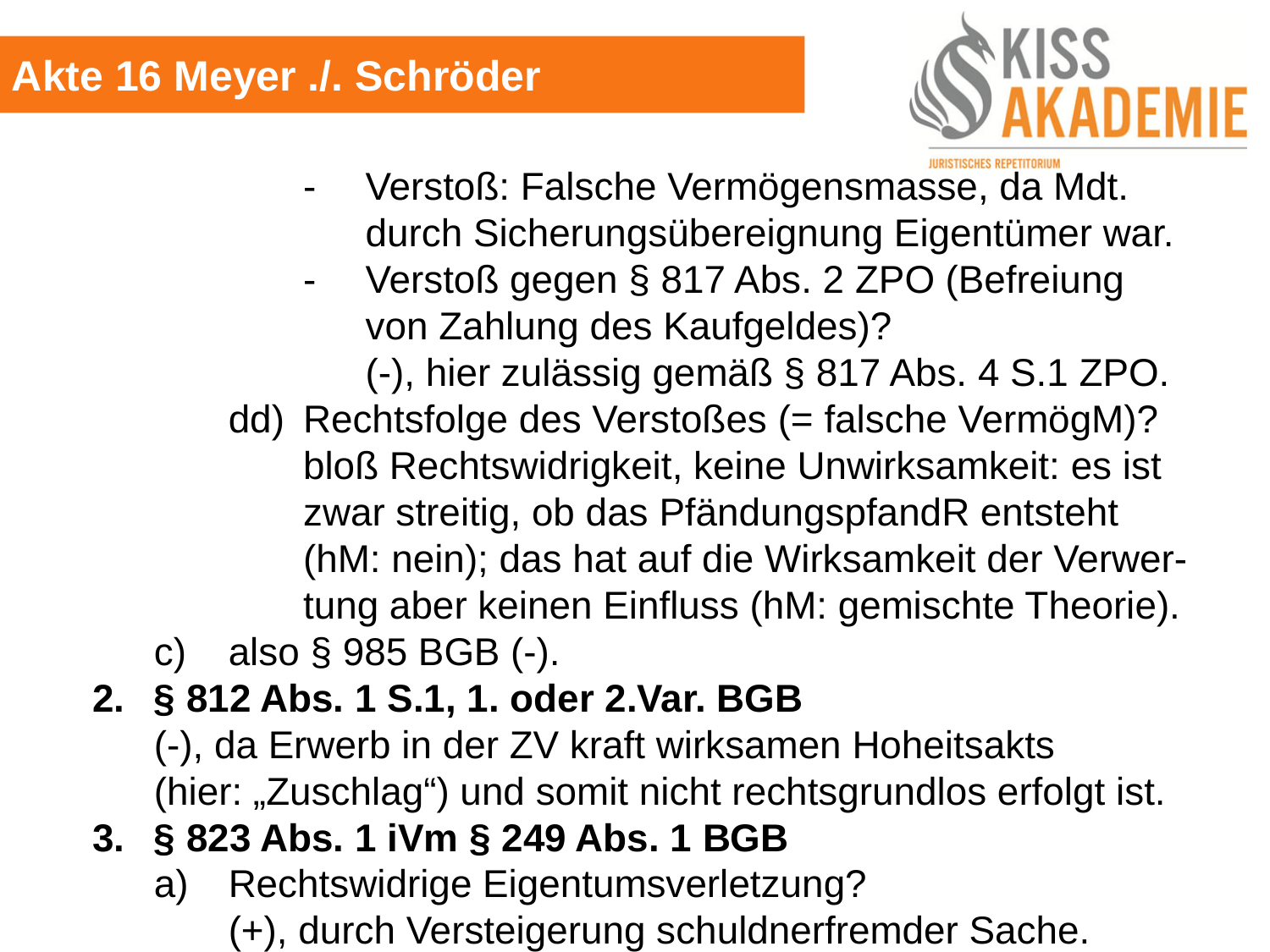

Akte 16 Meyer ./. Schröder

				-	Verstoß: Falsche Vermögensmasse, da Mdt.						durch Sicherungsübereignung Eigentümer war.
				-	Verstoß gegen § 817 Abs. 2 ZPO (Befreiung						von Zahlung des Kaufgeldes)?
					(-), hier zulässig gemäß § 817 Abs. 4 S.1 ZPO.
			dd)	Rechtsfolge des Verstoßes (= falsche VermögM)?
				bloß Rechtswidrigkeit, keine Unwirksamkeit: es ist					zwar streitig, ob das PfändungspfandR entsteht 					(hM: nein); das hat auf die Wirksamkeit der Verwer-				tung aber keinen Einfluss (hM: gemischte Theorie).
		c)	also § 985 BGB (-).
	2.	§ 812 Abs. 1 S.1, 1. oder 2.Var. BGB
     	(-), da Erwerb in der ZV kraft wirksamen Hoheitsakts				(hier: „Zuschlag“) und somit nicht rechtsgrundlos erfolgt ist.
	3. 	§ 823 Abs. 1 iVm § 249 Abs. 1 BGB
		a)	Rechtswidrige Eigentumsverletzung?
			(+), durch Versteigerung schuldnerfremder Sache.